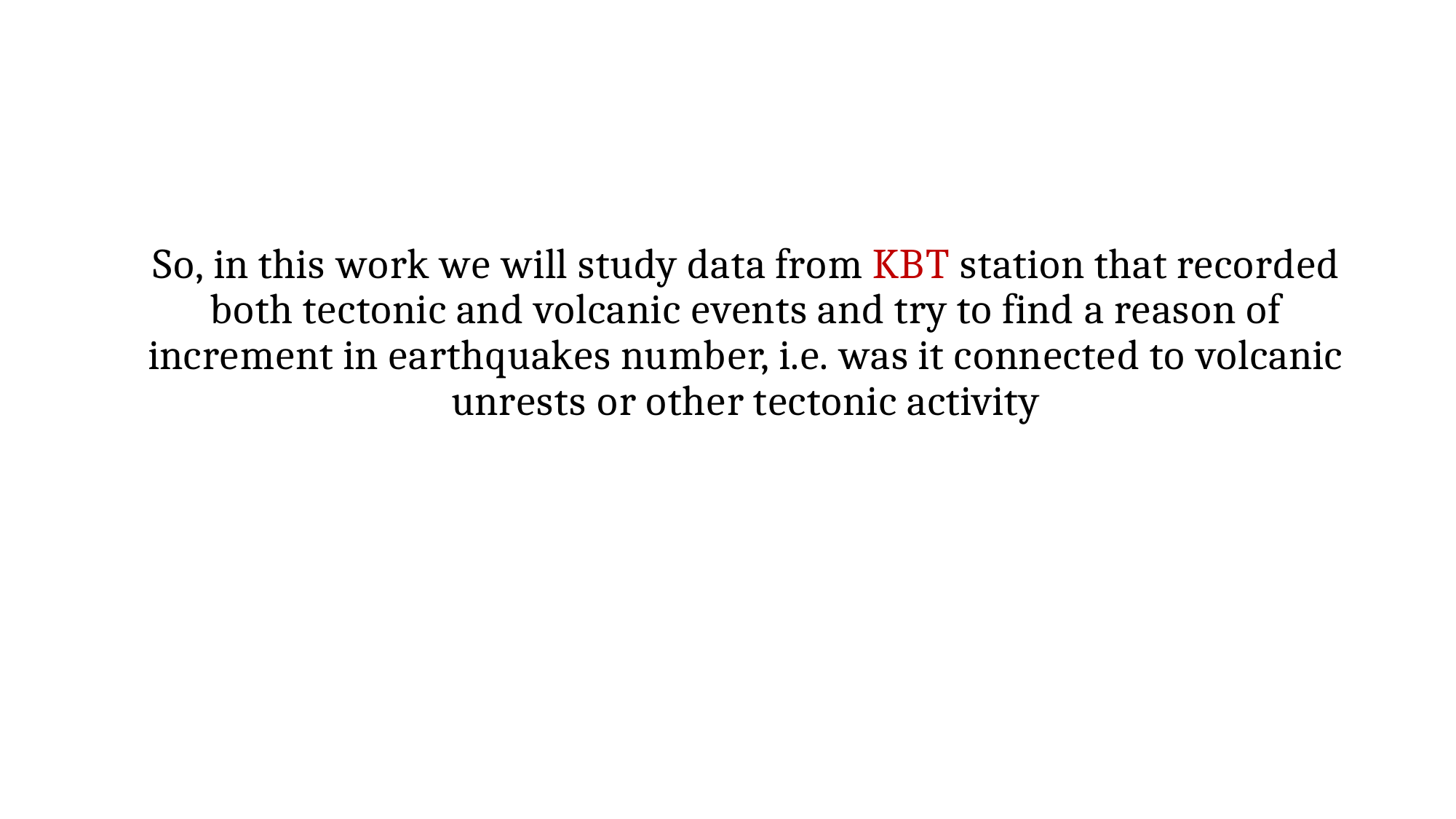

So, in this work we will study data from KBT station that recorded both tectonic and volcanic events and try to find a reason of increment in earthquakes number, i.e. was it connected to volcanic unrests or other tectonic activity